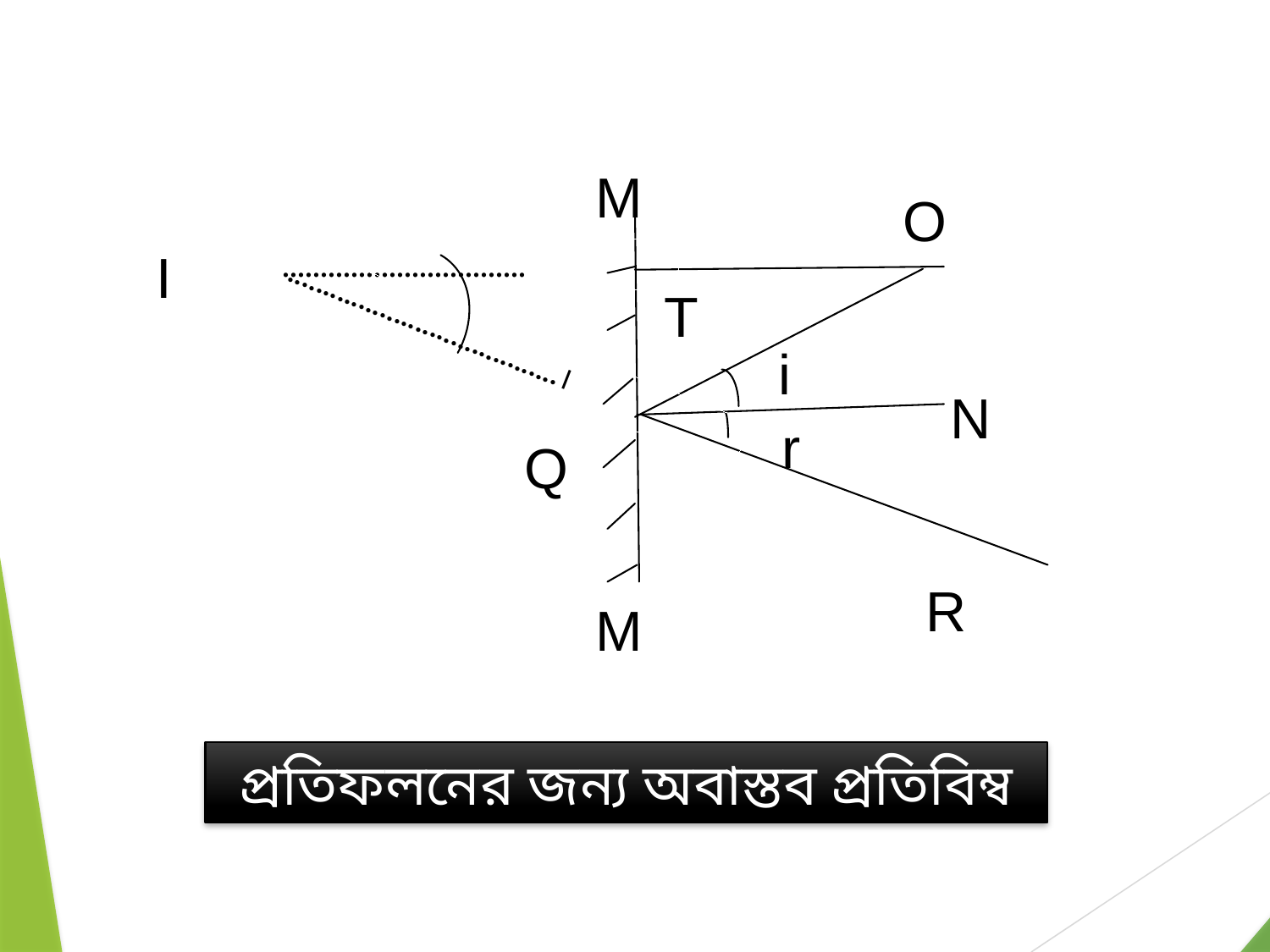

M
O
I
................................

T
......................................।
i

N
r

Q

R
M
প্রতিফলনের জন্য অবাস্তব প্রতিবিম্ব